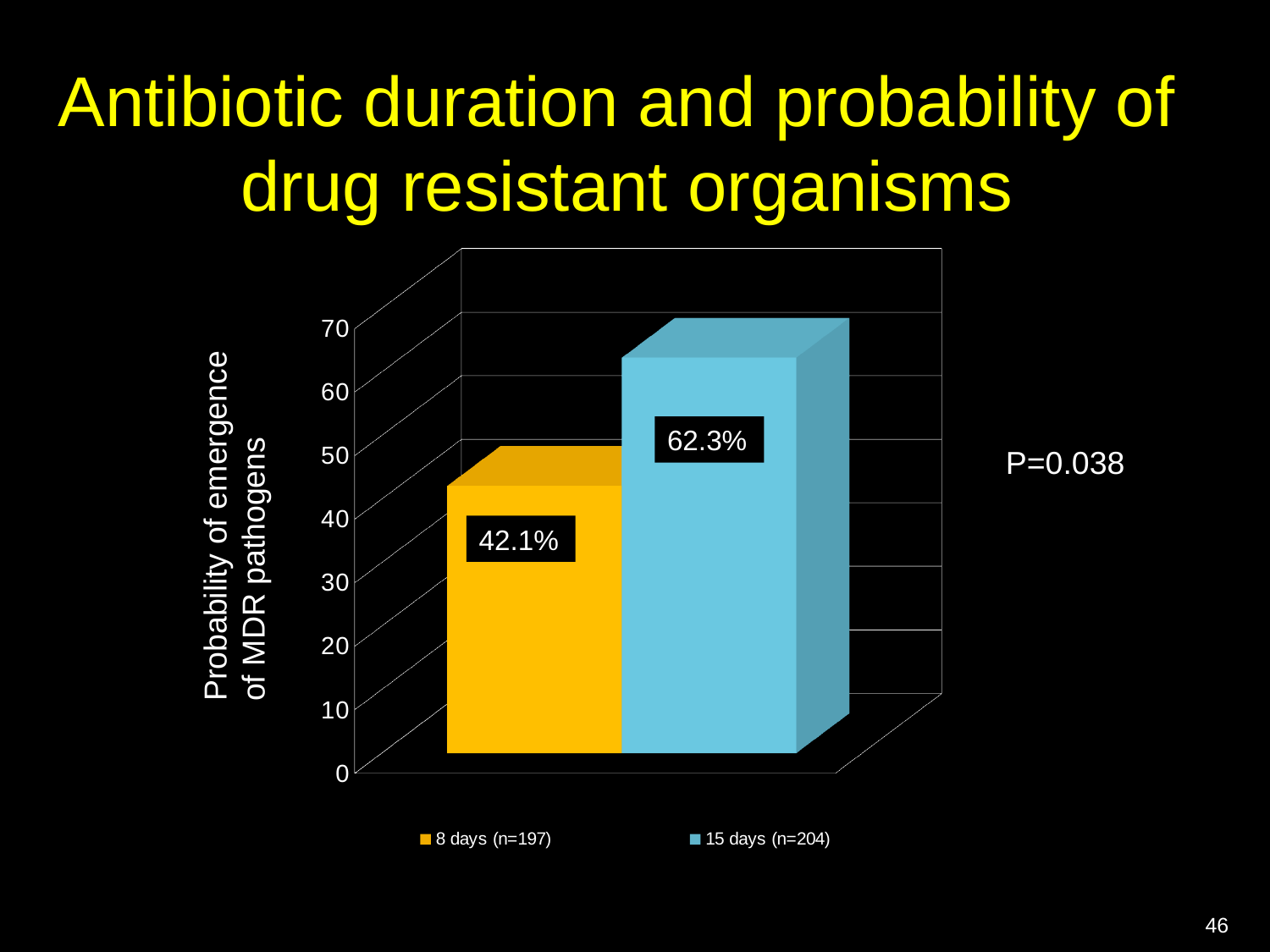

Antibiotic duration and probability of
drug resistant organisms

[unsupported chart]

62.3%
P=0.038
Probability of emergence
of MDR pathogens
42.1%
46